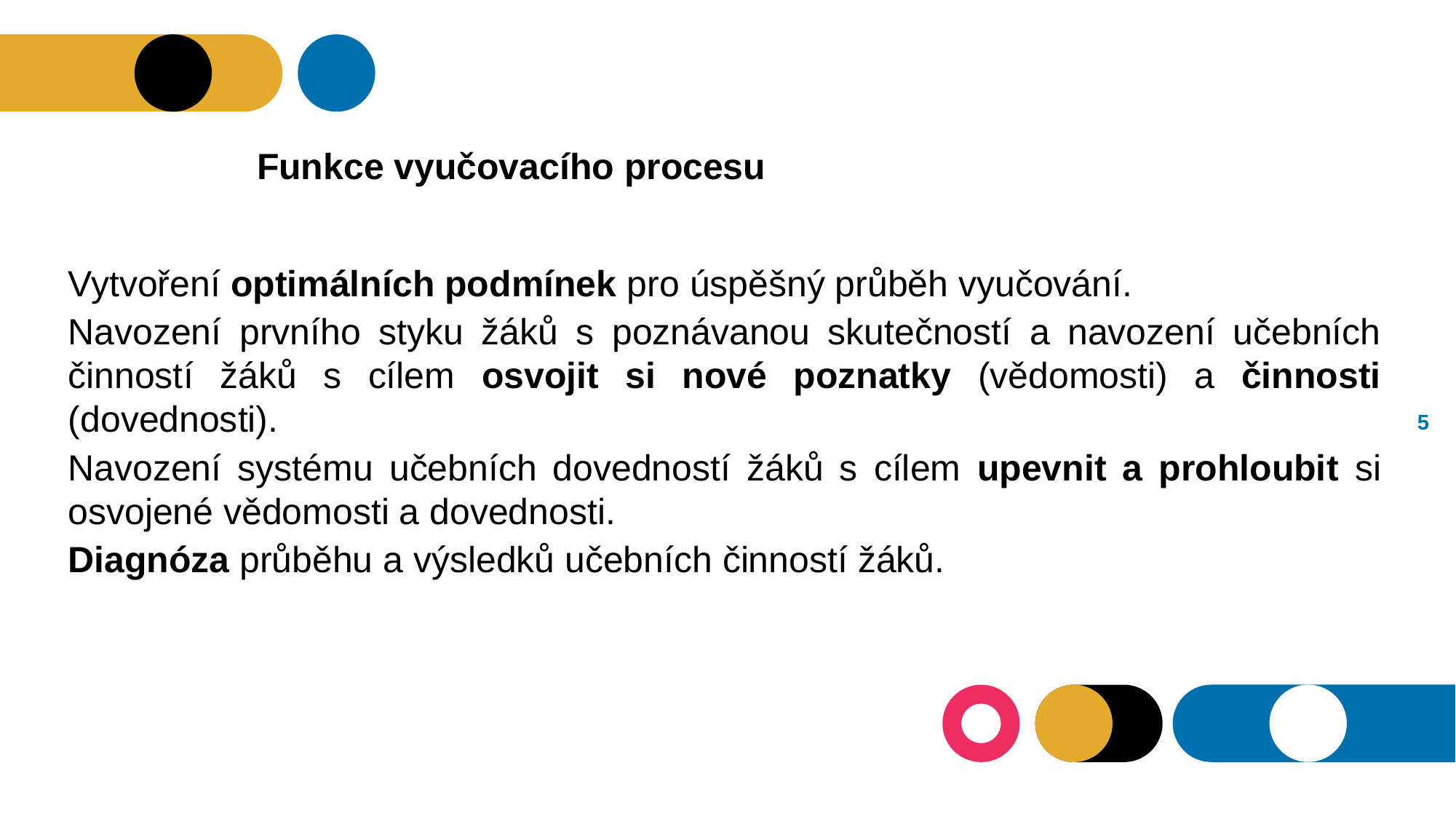

Funkce vyučovacího procesu

Vytvoření optimálních podmínek pro úspěšný průběh vyučování.
Navození prvního styku žáků s poznávanou skutečností a navození učebních činností žáků s cílem osvojit si nové poznatky (vědomosti) a činnosti (dovednosti).
Navození systému učebních dovedností žáků s cílem upevnit a prohloubit si osvojené vědomosti a dovednosti.
Diagnóza průběhu a výsledků učebních činností žáků.

5